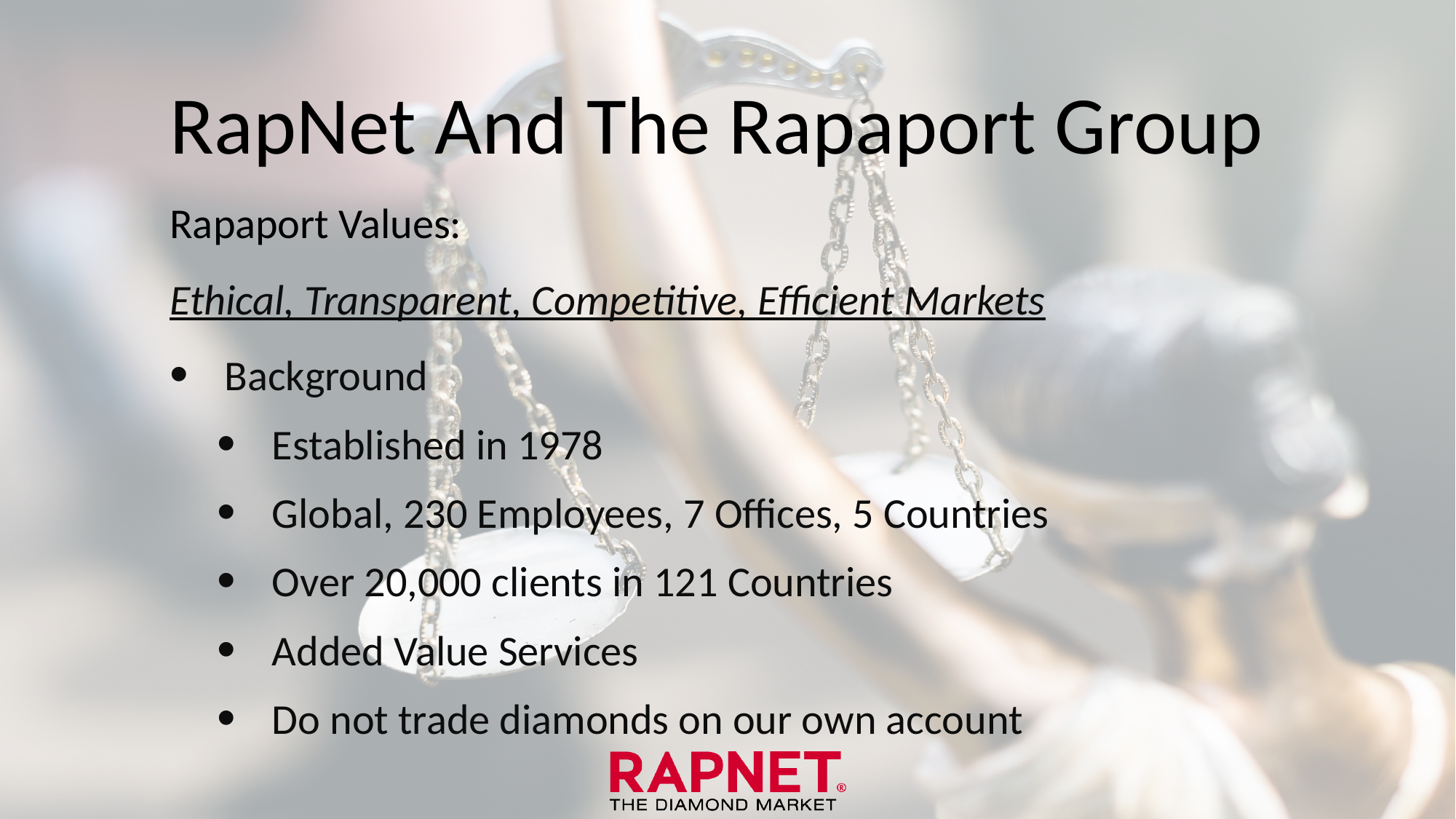

# RapNet And The Rapaport Group
Rapaport Values:
Ethical, Transparent, Competitive, Efficient Markets
Background
Established in 1978
Global, 230 Employees, 7 Offices, 5 Countries
Over 20,000 clients in 121 Countries
Added Value Services
Do not trade diamonds on our own account